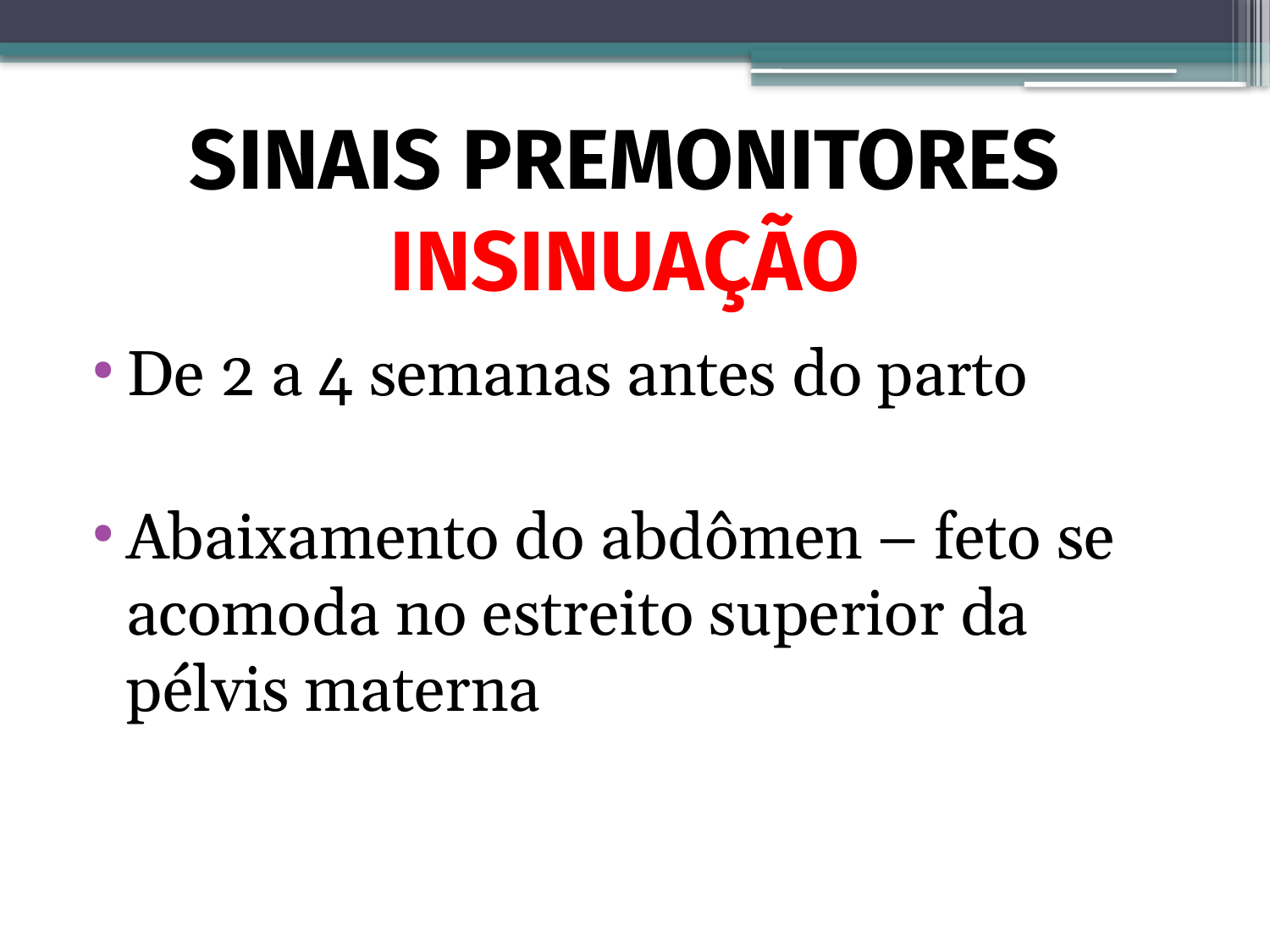

# SINAIS PREMONITORES INSINUAÇÃO
De 2 a 4 semanas antes do parto

Abaixamento do abdômen – feto se acomoda no estreito superior da pélvis materna